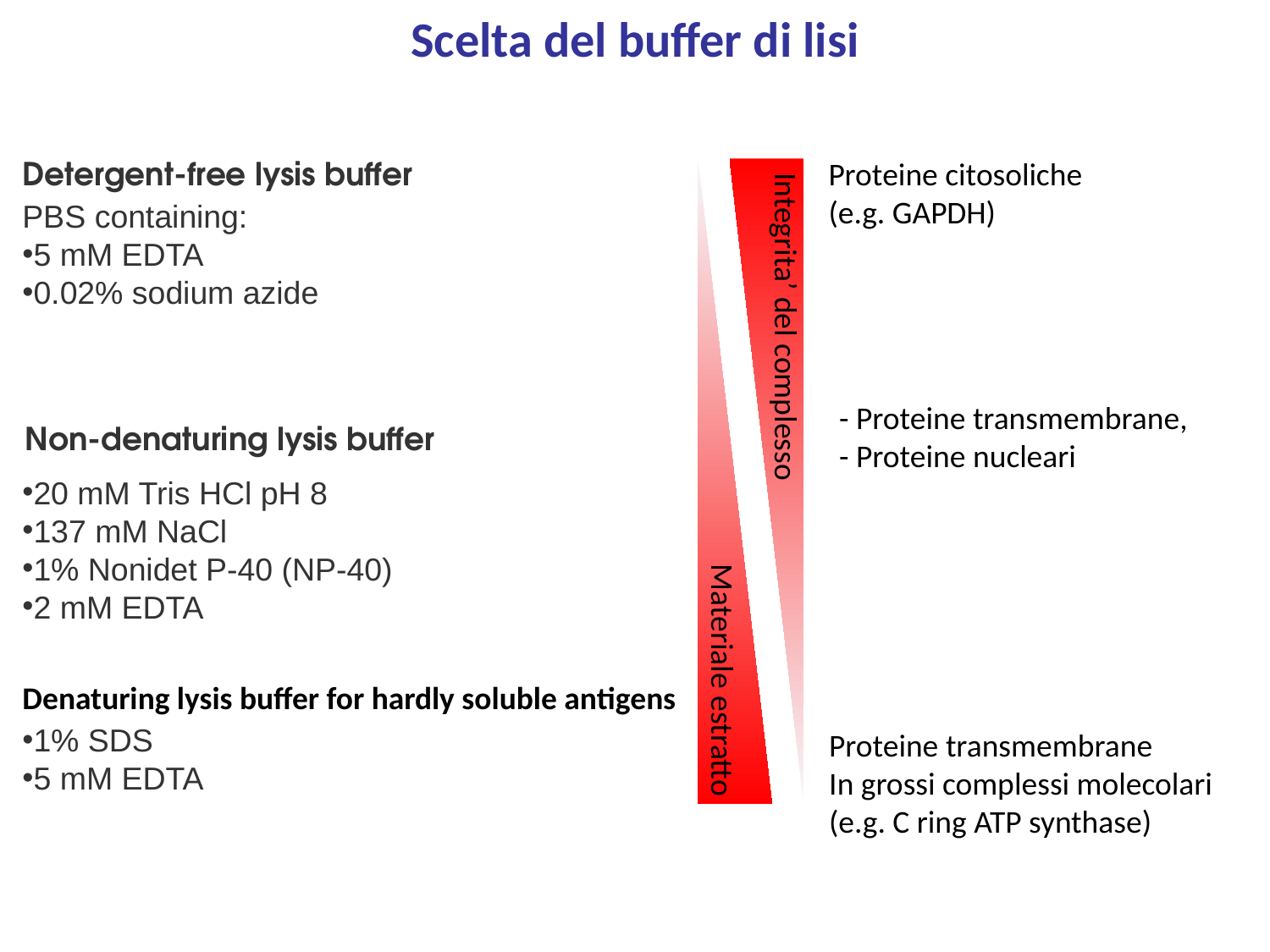

# Scelta del buffer di lisi
Detergent-free lysis buffer
Proteine citosoliche
(e.g. GAPDH)

PBS containing:
5 mM EDTA
0.02% sodium azide
Integrita’ del complesso
- Proteine transmembrane,
- Proteine nucleari
Non-denaturing lysis buffer
20 mM Tris HCl pH 8
137 mM NaCl
1% Nonidet P-40 (NP-40)
2 mM EDTA
Materiale estratto
Denaturing lysis buffer for hardly soluble antigens
1% SDS
5 mM EDTA
Proteine transmembrane
In grossi complessi molecolari
(e.g. C ring ATP synthase)